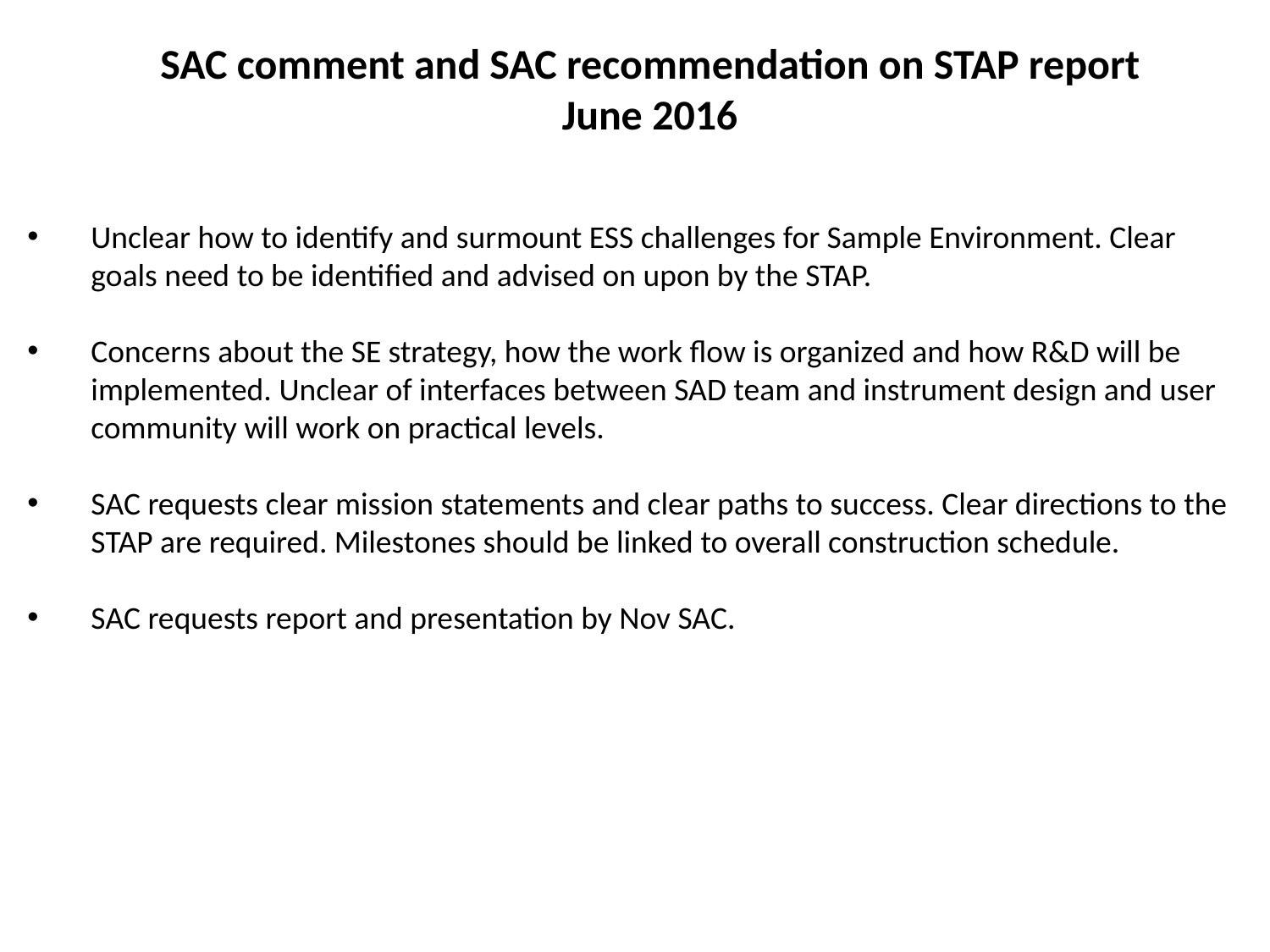

SAC comment and SAC recommendation on STAP report
June 2016
Unclear how to identify and surmount ESS challenges for Sample Environment. Clear goals need to be identified and advised on upon by the STAP.

Concerns about the SE strategy, how the work flow is organized and how R&D will be implemented. Unclear of interfaces between SAD team and instrument design and user community will work on practical levels.

SAC requests clear mission statements and clear paths to success. Clear directions to the STAP are required. Milestones should be linked to overall construction schedule.

SAC requests report and presentation by Nov SAC.